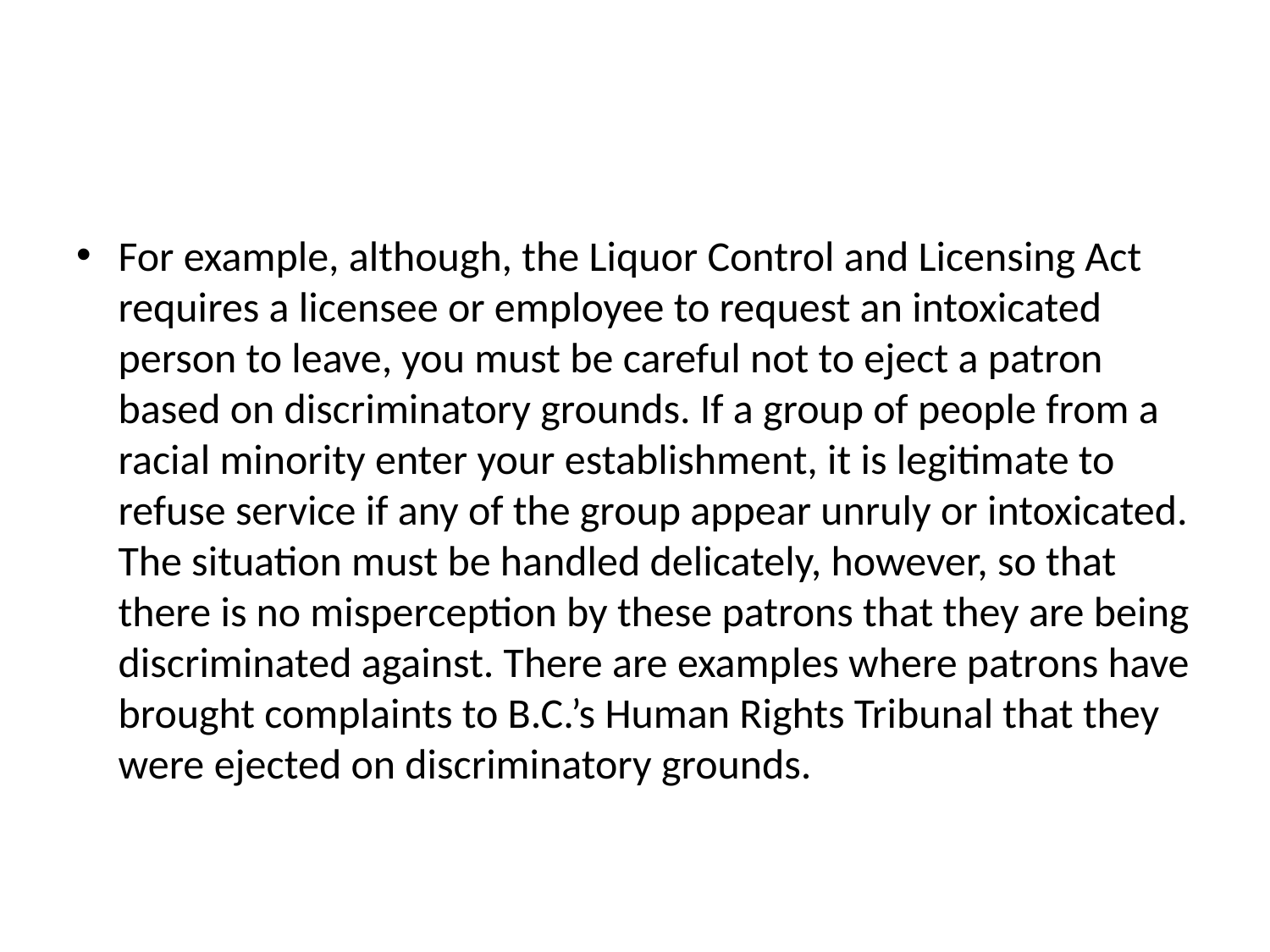

#
For example, although, the Liquor Control and Licensing Act requires a licensee or employee to request an intoxicated person to leave, you must be careful not to eject a patron based on discriminatory grounds. If a group of people from a racial minority enter your establishment, it is legitimate to refuse service if any of the group appear unruly or intoxicated. The situation must be handled delicately, however, so that there is no misperception by these patrons that they are being discriminated against. There are examples where patrons have brought complaints to B.C.’s Human Rights Tribunal that they were ejected on discriminatory grounds.